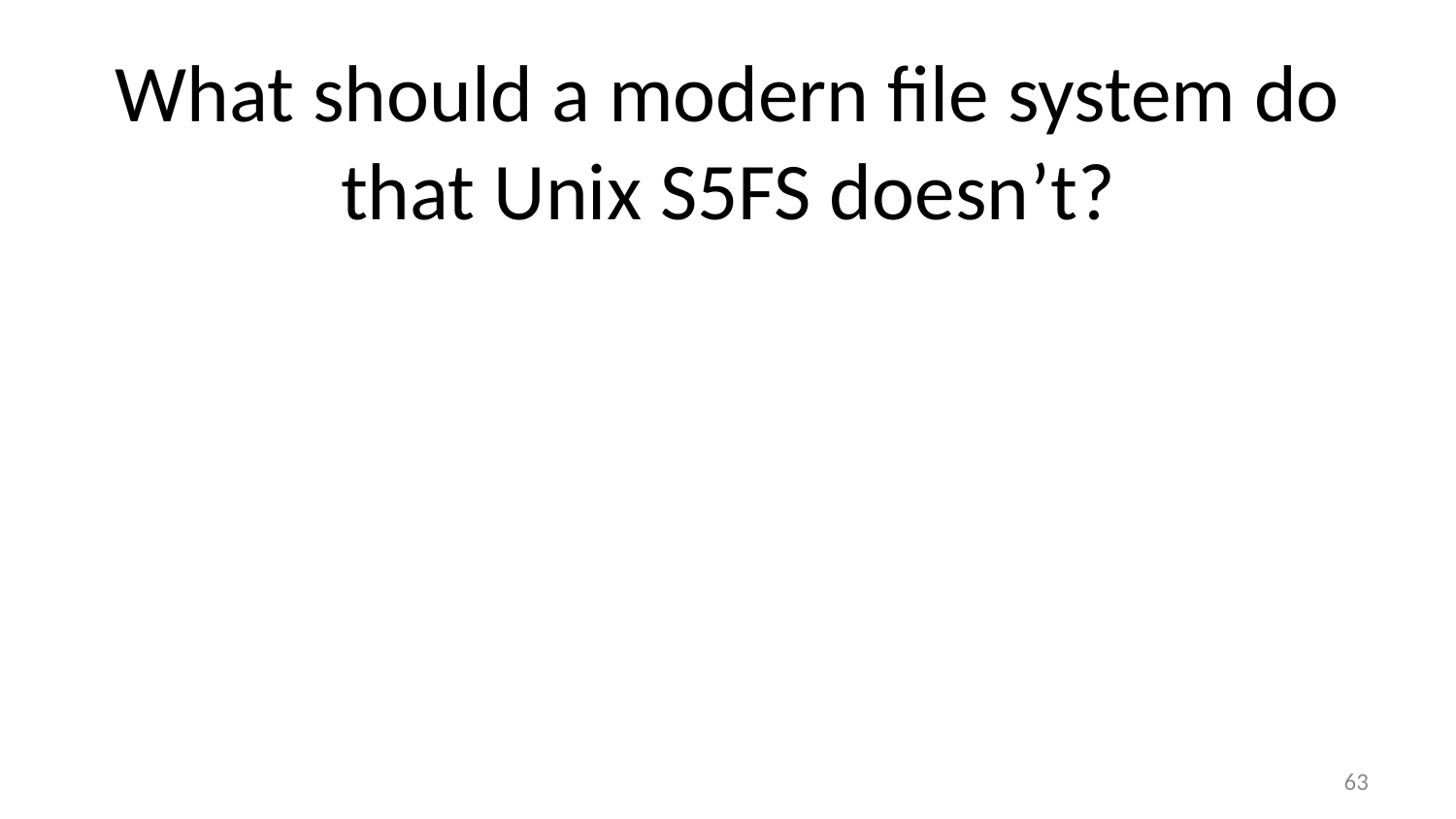

# What should a modern file system do that Unix S5FS doesn’t?
63